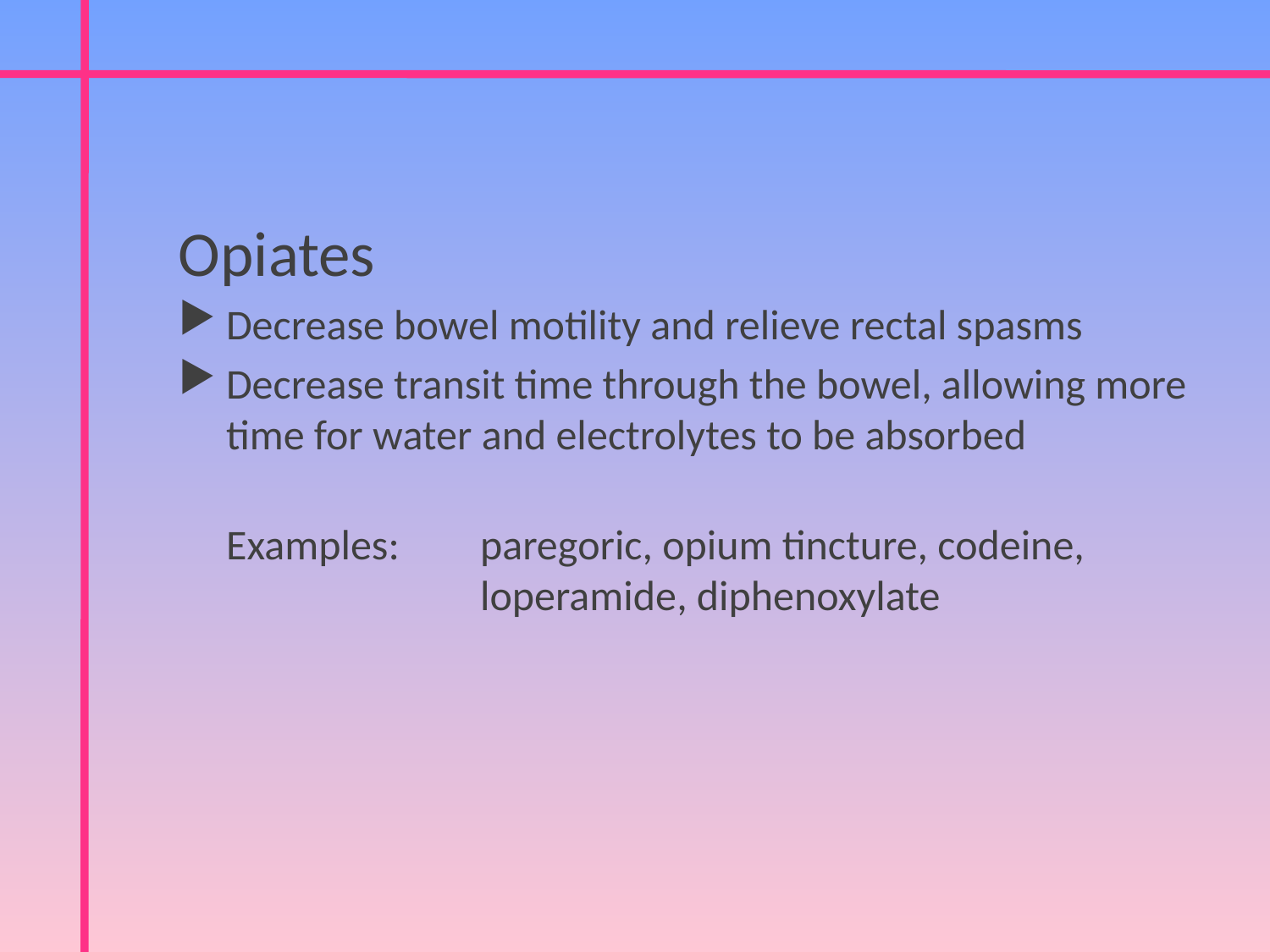

Opiates
Decrease bowel motility and relieve rectal spasms
Decrease transit time through the bowel, allowing more time for water and electrolytes to be absorbed
	Examples: 	paregoric, opium tincture, codeine, 			loperamide, diphenoxylate